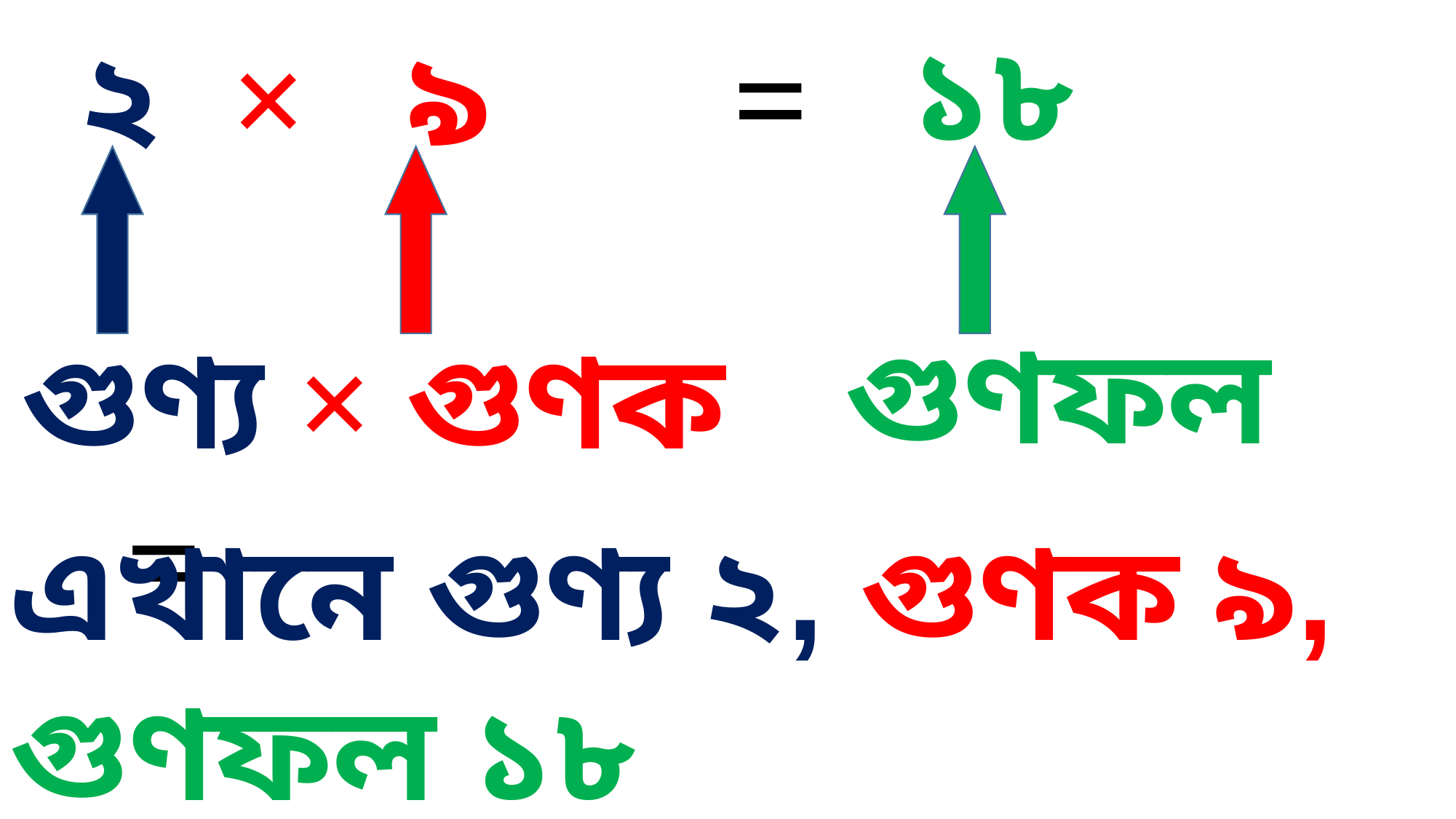

১৮
  ২  ×   ৯       =

গুণফল
গুণ্য × গুণক     =
এখানে গুণ্য ২, গুণক ৯, গুণফল ১৮